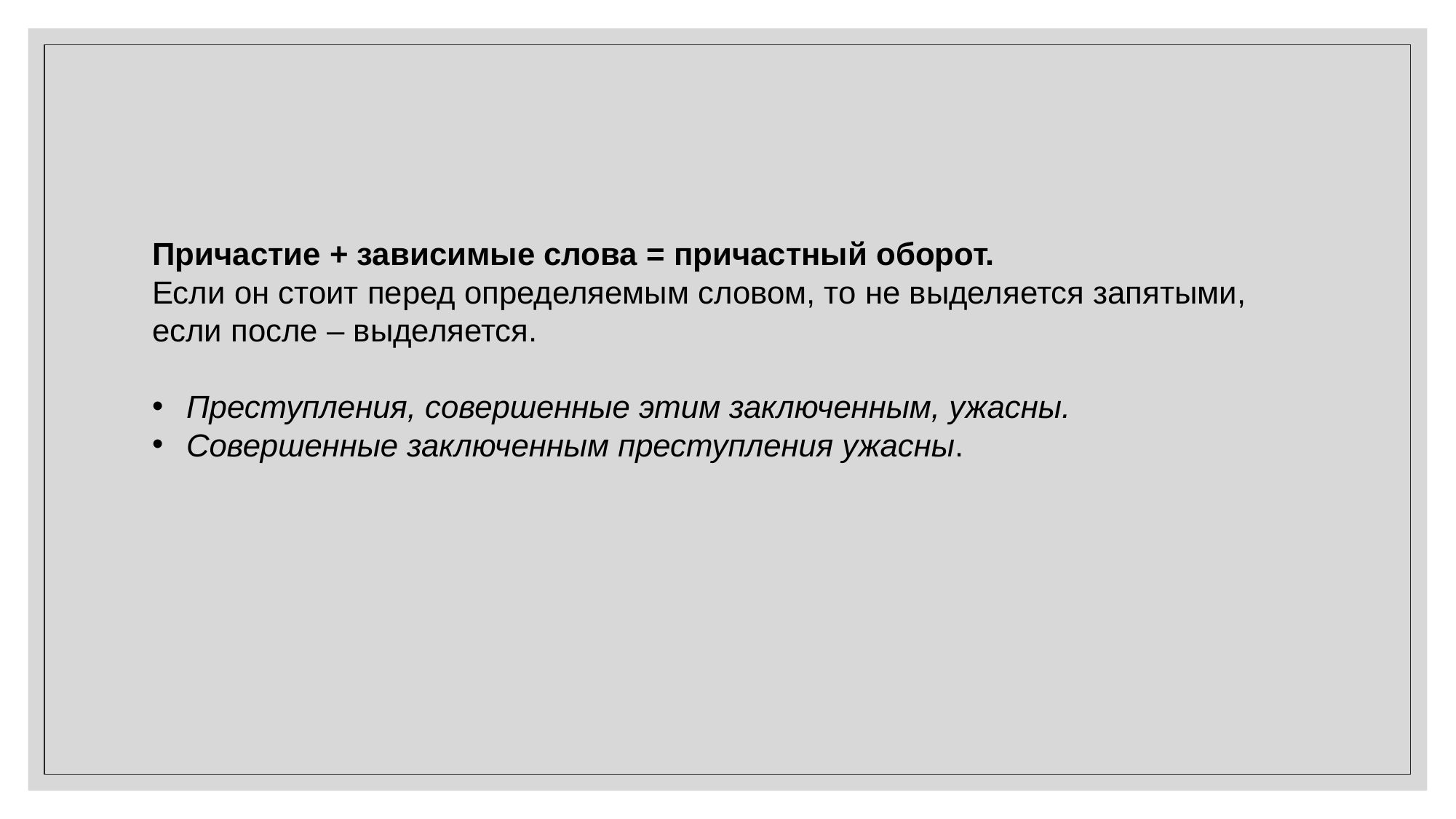

Причастие + зависимые слова = причастный оборот.
Если он стоит перед определяемым словом, то не выделяется запятыми, если после – выделяется.

Преступления, совершенные этим заключенным, ужасны.
Совершенные заключенным преступления ужасны.